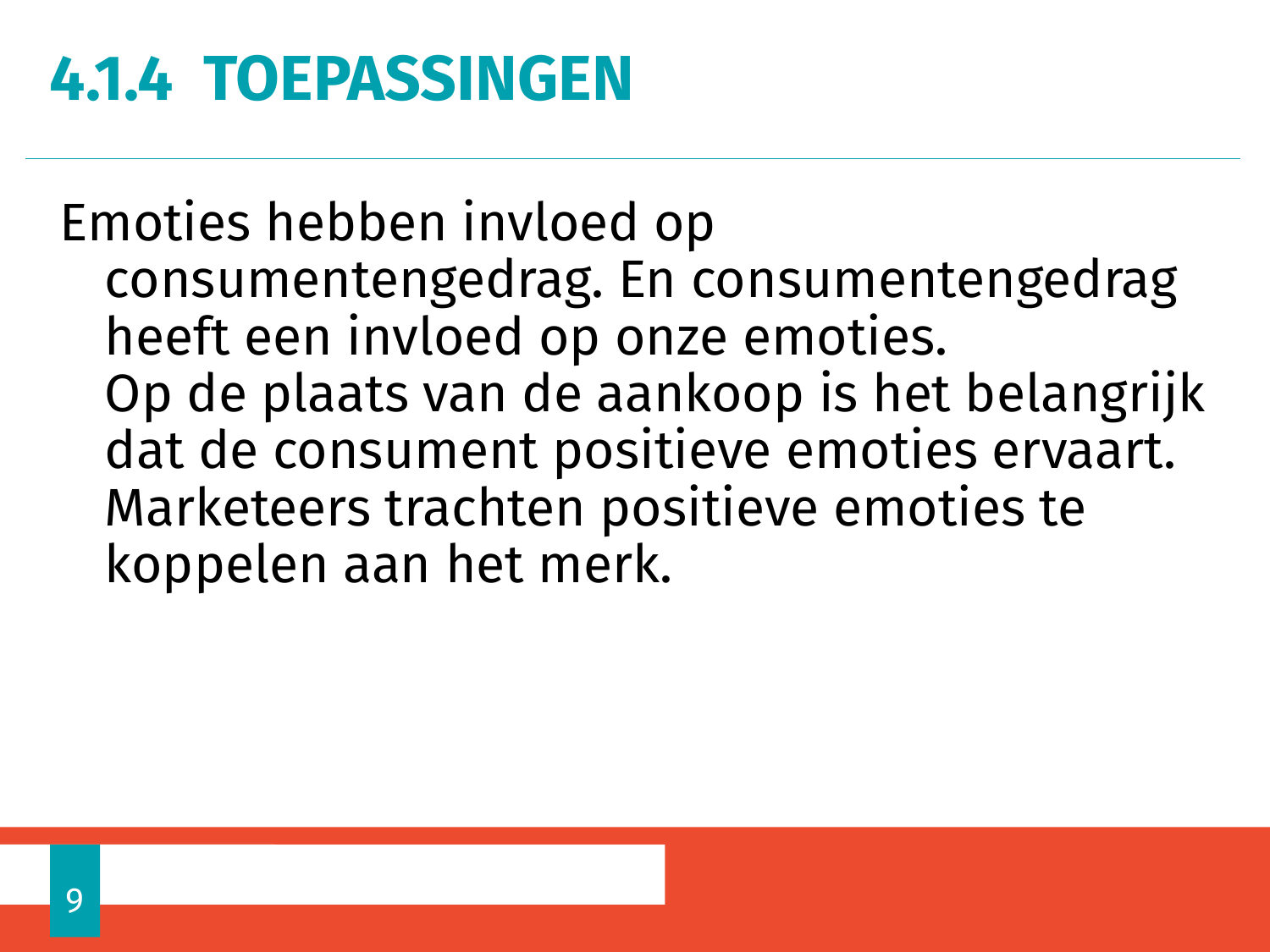

# 4.1.4  Toepassingen
Emoties hebben invloed op consumentengedrag. En consumentengedrag heeft een invloed op onze emoties.
Op de plaats van de aankoop is het belangrijk dat de consument positieve emoties ervaart.
Marketeers trachten positieve emoties te koppelen aan het merk.
9